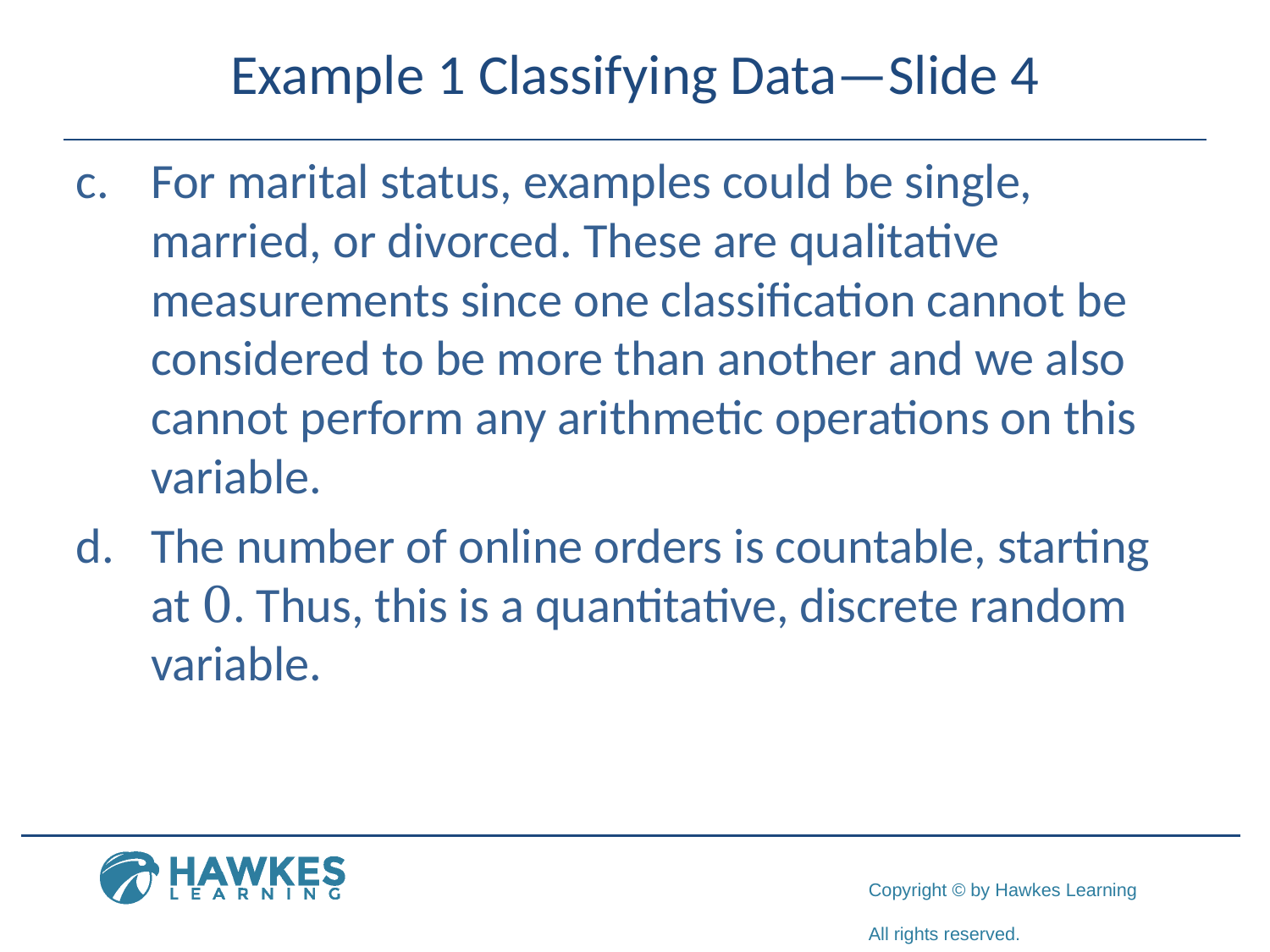

# Example 1 Classifying Data—Slide 4
c.	​For marital status, examples could be single, married, or divorced. These are qualitative measurements since one classification cannot be considered to be more than another and we also cannot perform any arithmetic operations on this variable.
d.	​The number of online orders is countable, starting at 0. Thus, this is a quantitative, discrete random variable.